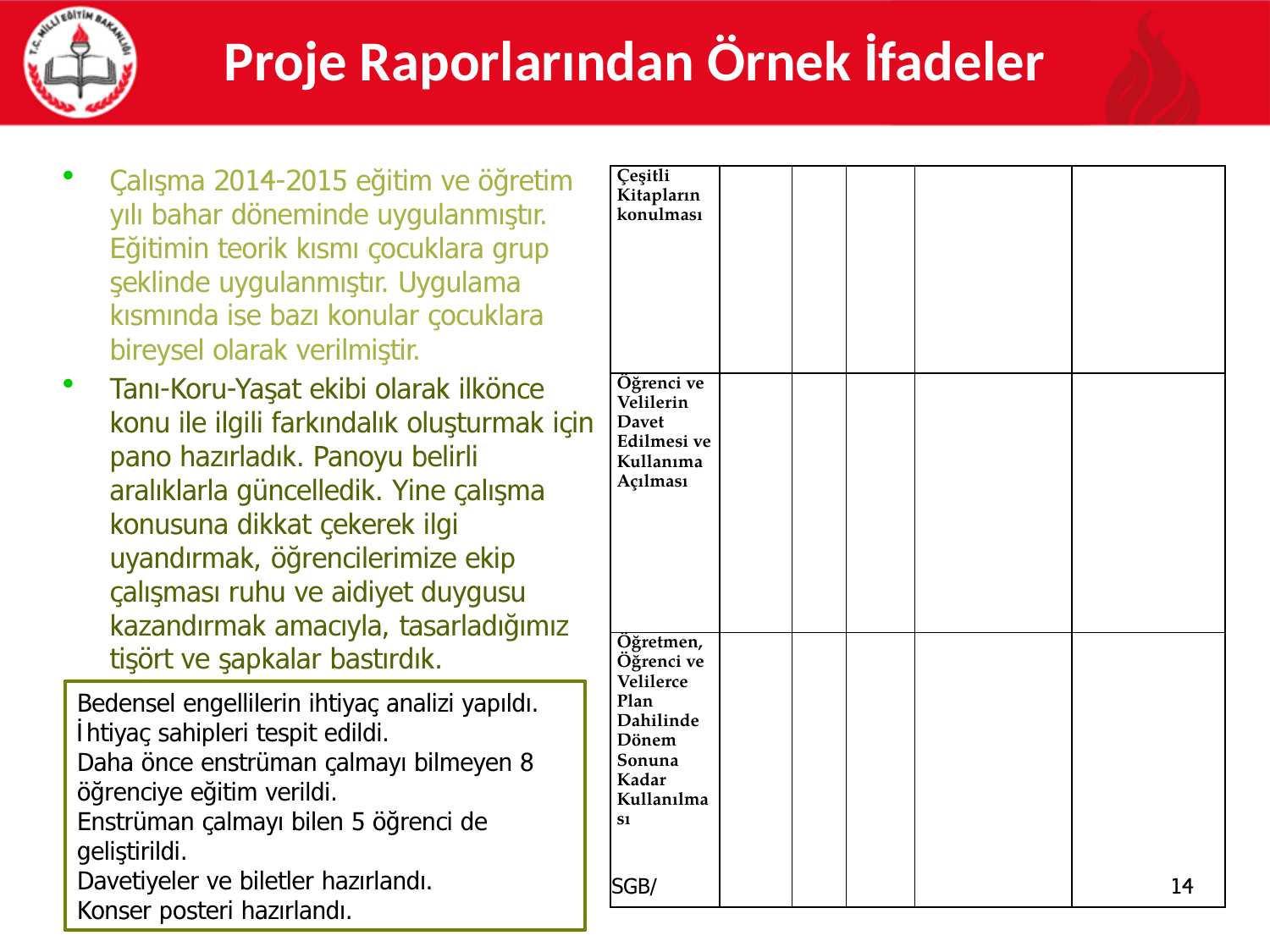

# Proje Raporlarından Örnek İfadeler
Çalışma 2014-2015 eğitim ve öğretim yılı bahar döneminde uygulanmıştır. Eğitimin teorik kısmı çocuklara grup şeklinde uygulanmıştır. Uygulama kısmında ise bazı konular çocuklara bireysel olarak verilmiştir.
Tanı-Koru-Yaşat ekibi olarak ilkönce konu ile ilgili farkındalık oluşturmak için pano hazırladık. Panoyu belirli aralıklarla güncelledik. Yine çalışma konusuna dikkat çekerek ilgi uyandırmak, öğrencilerimize ekip çalışması ruhu ve aidiyet duygusu kazandırmak amacıyla, tasarladığımız tişört ve şapkalar bastırdık.
| Çeşitli Kitapların konulması | 09/12/2013 | 06/01/2014 | Proje Ekibi | Var olan ve Kaymakamlığımızca temin edilmiş olan 1000 adet kitap yerleştirilmiştir. | Okul kütüphanesinde bulunan ve Kaymakamlığımızca alınan kitaplar raflara yerleştirilmiştir. |
| --- | --- | --- | --- | --- | --- |
| Öğrenci ve Velilerin Davet Edilmesi ve Kullanıma Açılması | 06/01/2014 | 10/01/2014 | Proje Ekibi | Okulumuz öğrencileri, velileri, Kaymakam, Belediye Bşk. ve İlçe Milli Eğt. Md.nün katılımı ile açılış yapılmıştır. | Öğrenci velilerine davetiye gönderilerek kullanıma açılmıştır. |
| Öğretmen, Öğrenci ve Velilerce Plan Dahilinde Dönem Sonuna Kadar Kullanılması | 06/01/2014 | 13/06/2014 | Proje Ekibi | Okuma günleri düzenlenmiş, öğrenci ve öğrenci velilerin kullanması sağlanmıştır. | Okuma günleri düzenlenmiş, öğrenciler, veliler birlikte faydalanması sağlanmıştır. |
Bedensel engellilerin ihtiyaç analizi yapıldı.
İhtiyaç sahipleri tespit edildi.
Daha önce enstrüman çalmayı bilmeyen 8 öğrenciye eğitim verildi.
Enstrüman çalmayı bilen 5 öğrenci de geliştirildi.
Davetiyeler ve biletler hazırlandı.
Konser posteri hazırlandı.
SGB/
14